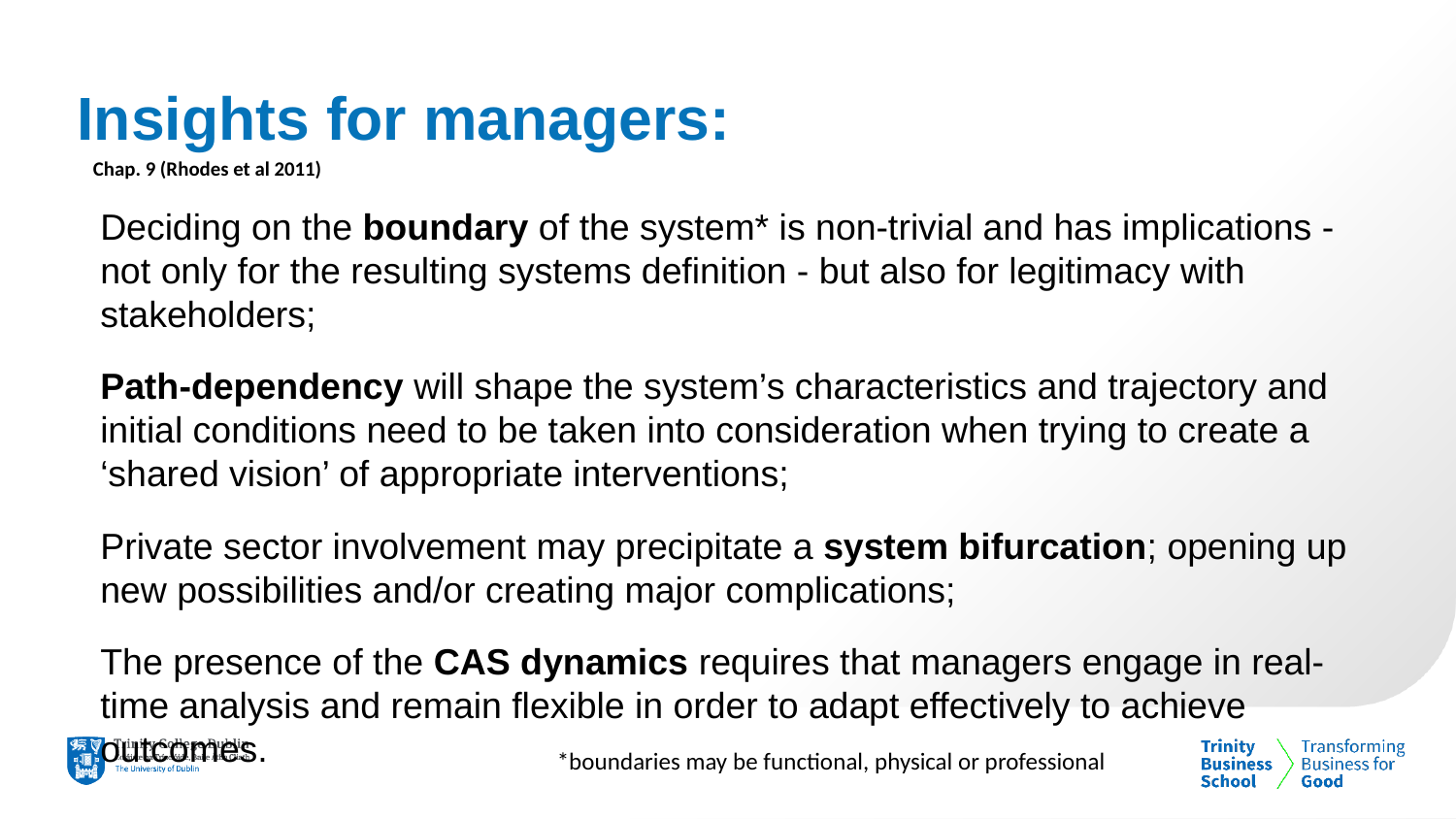

# Insights for managers:
Chap. 9 (Rhodes et al 2011)
Deciding on the boundary of the system* is non-trivial and has implications - not only for the resulting systems definition - but also for legitimacy with stakeholders;
Path-dependency will shape the system’s characteristics and trajectory and initial conditions need to be taken into consideration when trying to create a ‘shared vision’ of appropriate interventions;
Private sector involvement may precipitate a system bifurcation; opening up new possibilities and/or creating major complications;
The presence of the CAS dynamics requires that managers engage in real-time analysis and remain flexible in order to adapt effectively to achieve outcomes.
*boundaries may be functional, physical or professional